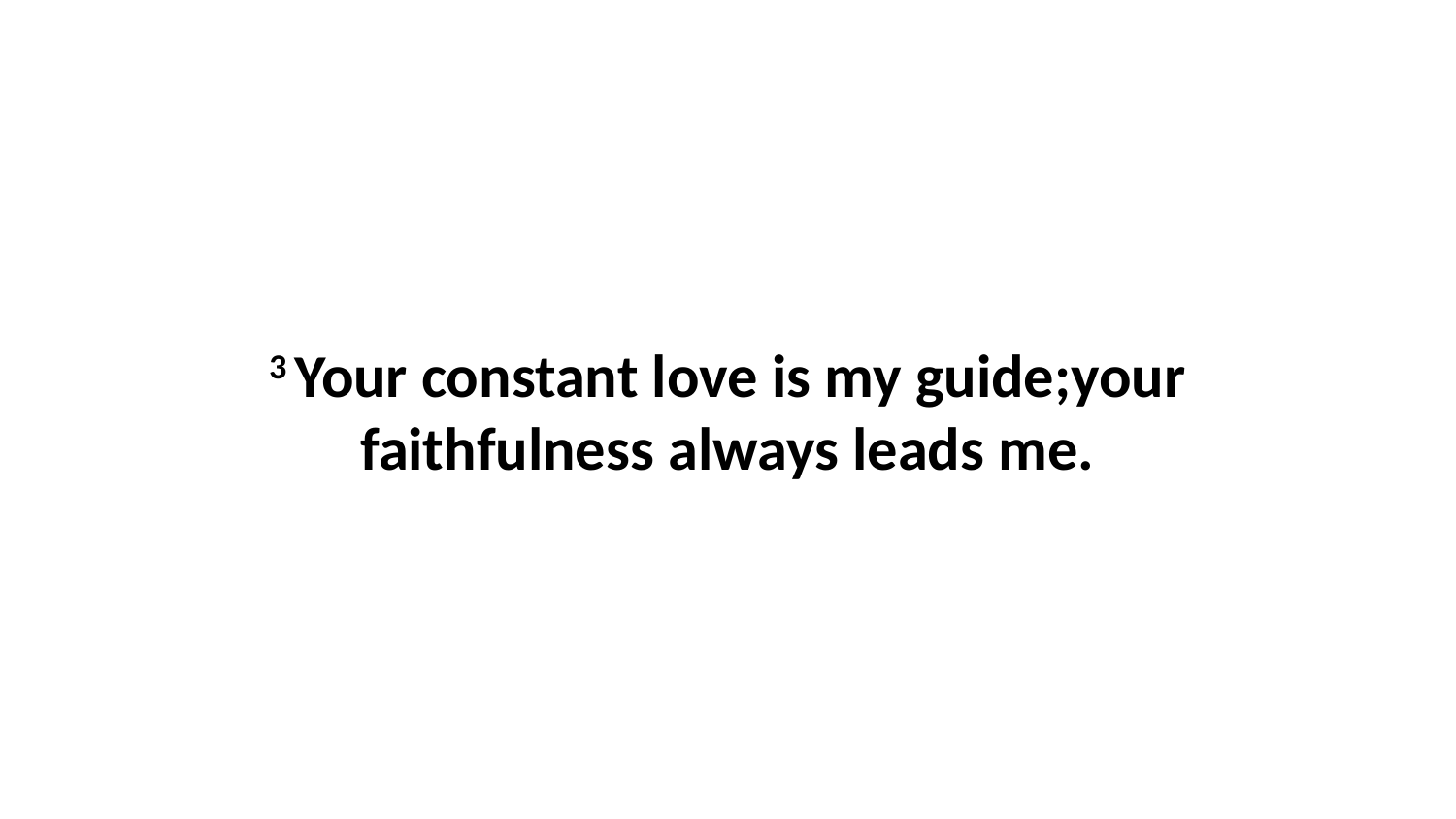

3 Your constant love is my guide;your faithfulness always leads me.